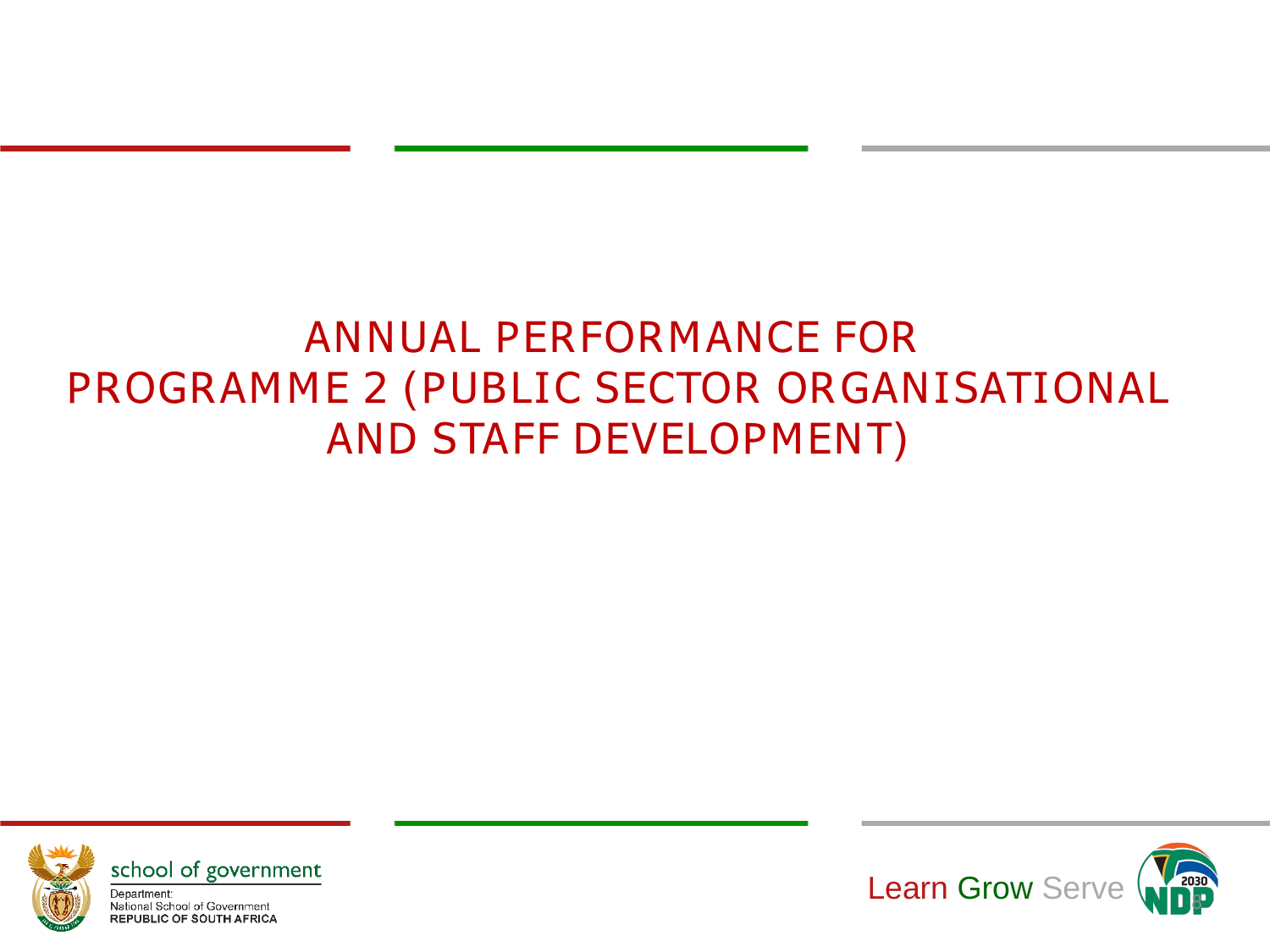

# ANNUAL PERFORMANCE FOR PROGRAMME 2 (PUBLIC SECTOR ORGANISATIONAL AND STAFF DEVELOPMENT)
8